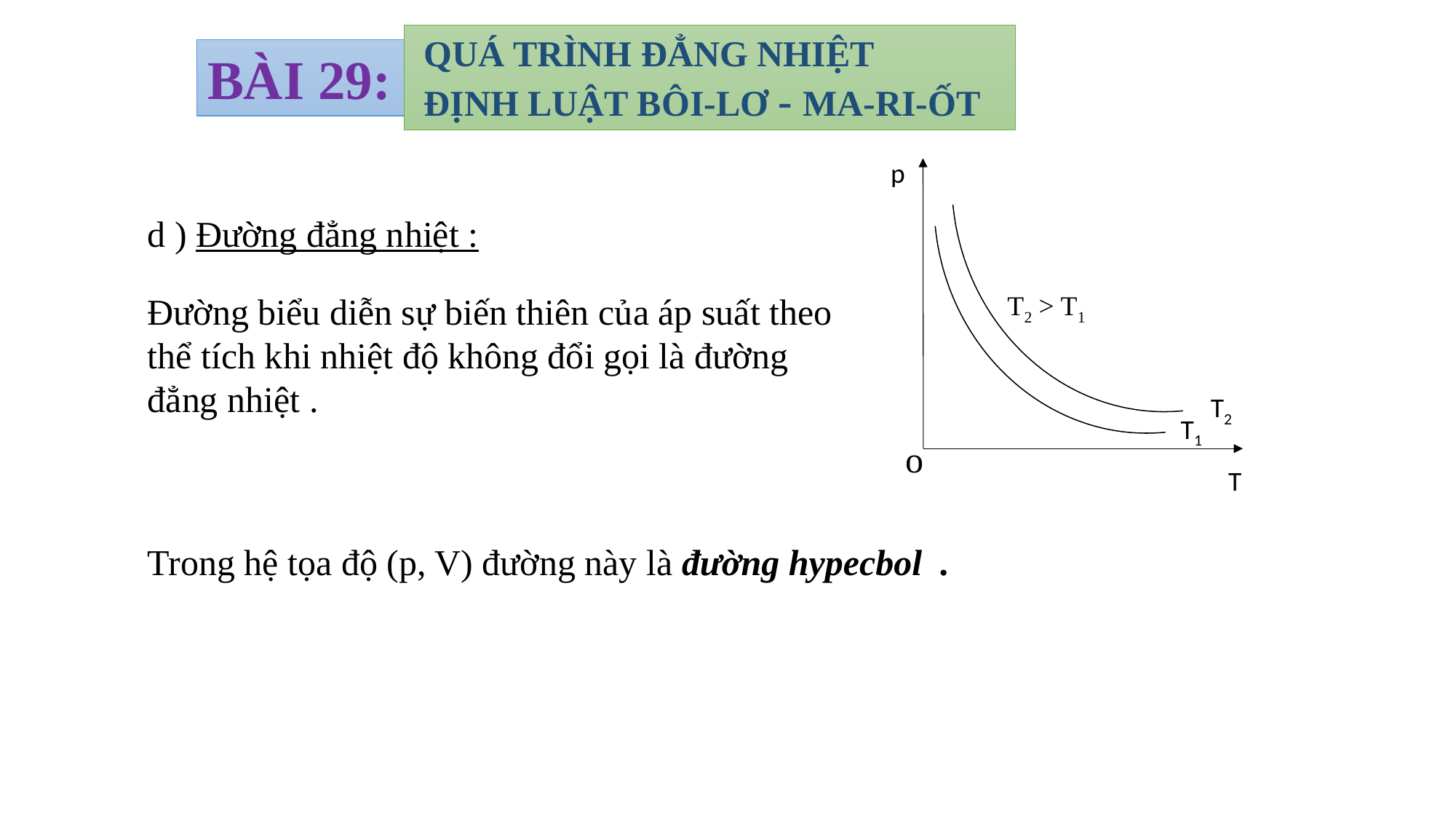

QUÁ TRÌNH ĐẲNG NHIỆT
 ĐỊNH LUẬT BÔI-LƠ - MA-RI-ỐT
BÀI 29:
p

T2
d ) Đường đẳng nhiệt :

T1
Đường biểu diễn sự biến thiên của áp suất theo thể tích khi nhiệt độ không đổi gọi là đường đẳng nhiệt .
T2 > T1
o
T
Trong hệ tọa độ (p, V) đường này là đường hypecbol  .